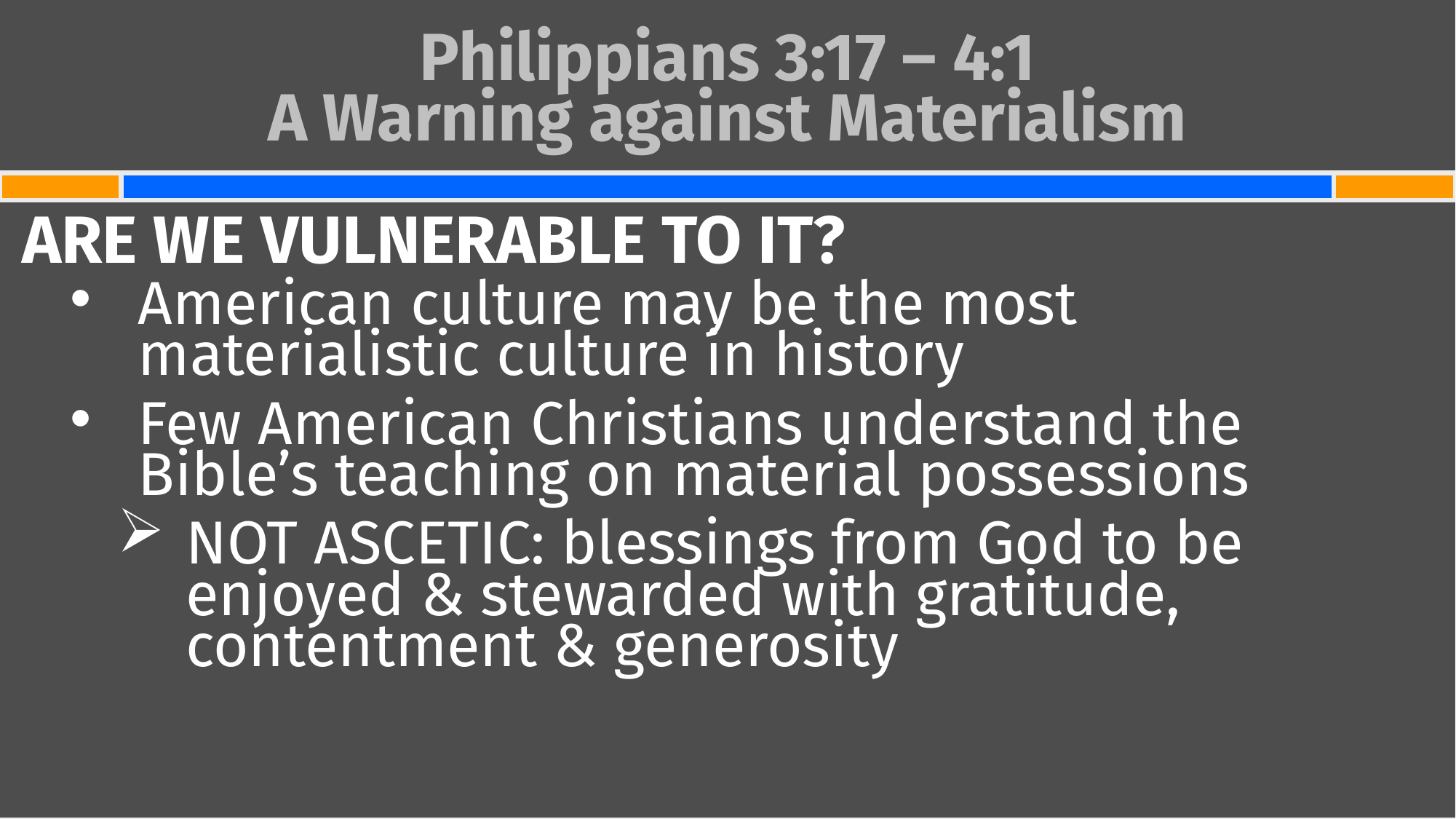

# Philippians 3:17 – 4:1 A Warning against Materialism

ARE WE VULNERABLE TO IT?
American culture may be the most materialistic culture in history
Few American Christians understand the Bible’s teaching on material possessions
NOT ASCETIC: blessings from God to be enjoyed & stewarded with gratitude, contentment & generosity